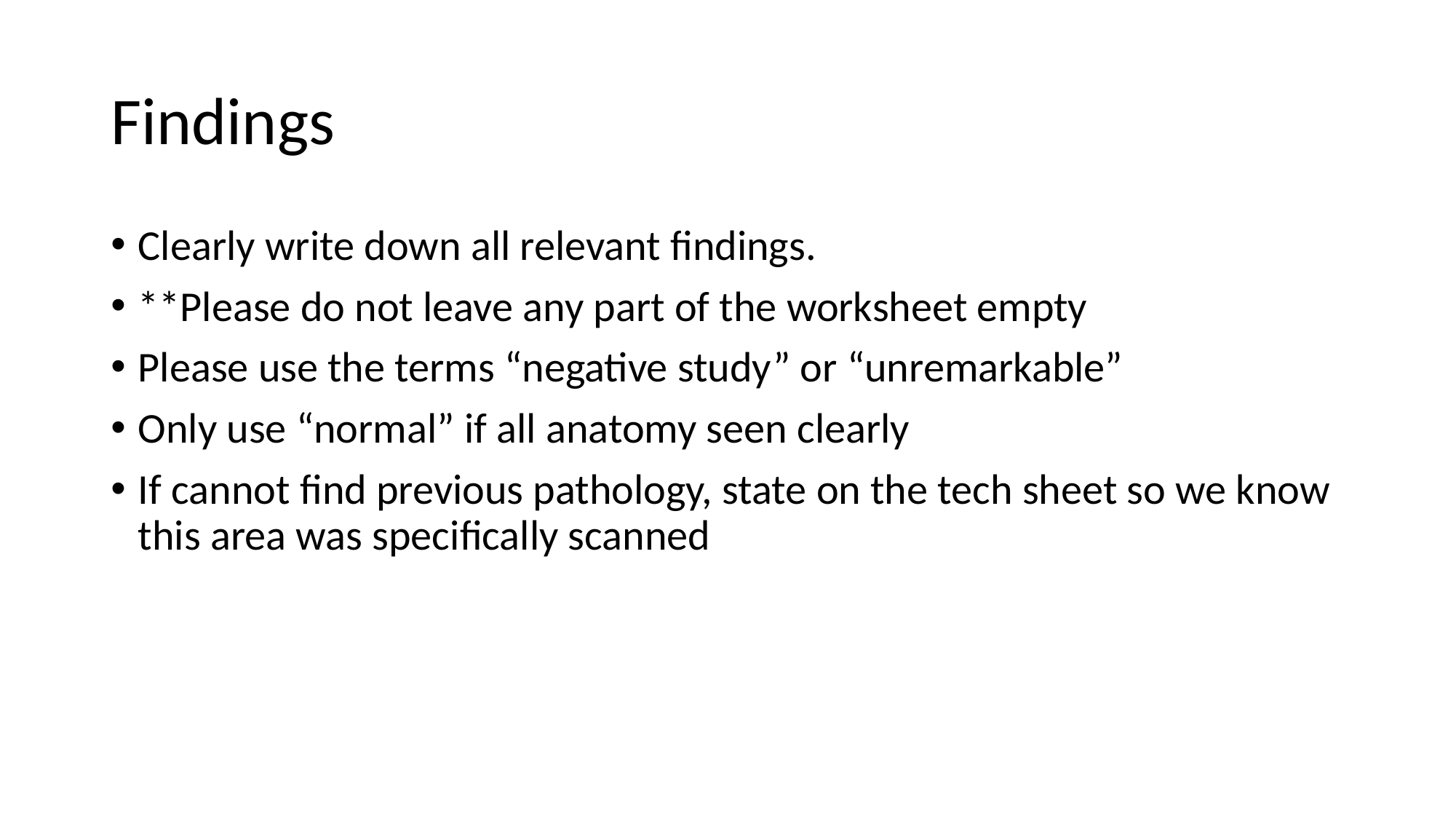

# Findings
Clearly write down all relevant findings.
**Please do not leave any part of the worksheet empty
Please use the terms “negative study” or “unremarkable”
Only use “normal” if all anatomy seen clearly
If cannot find previous pathology, state on the tech sheet so we know this area was specifically scanned